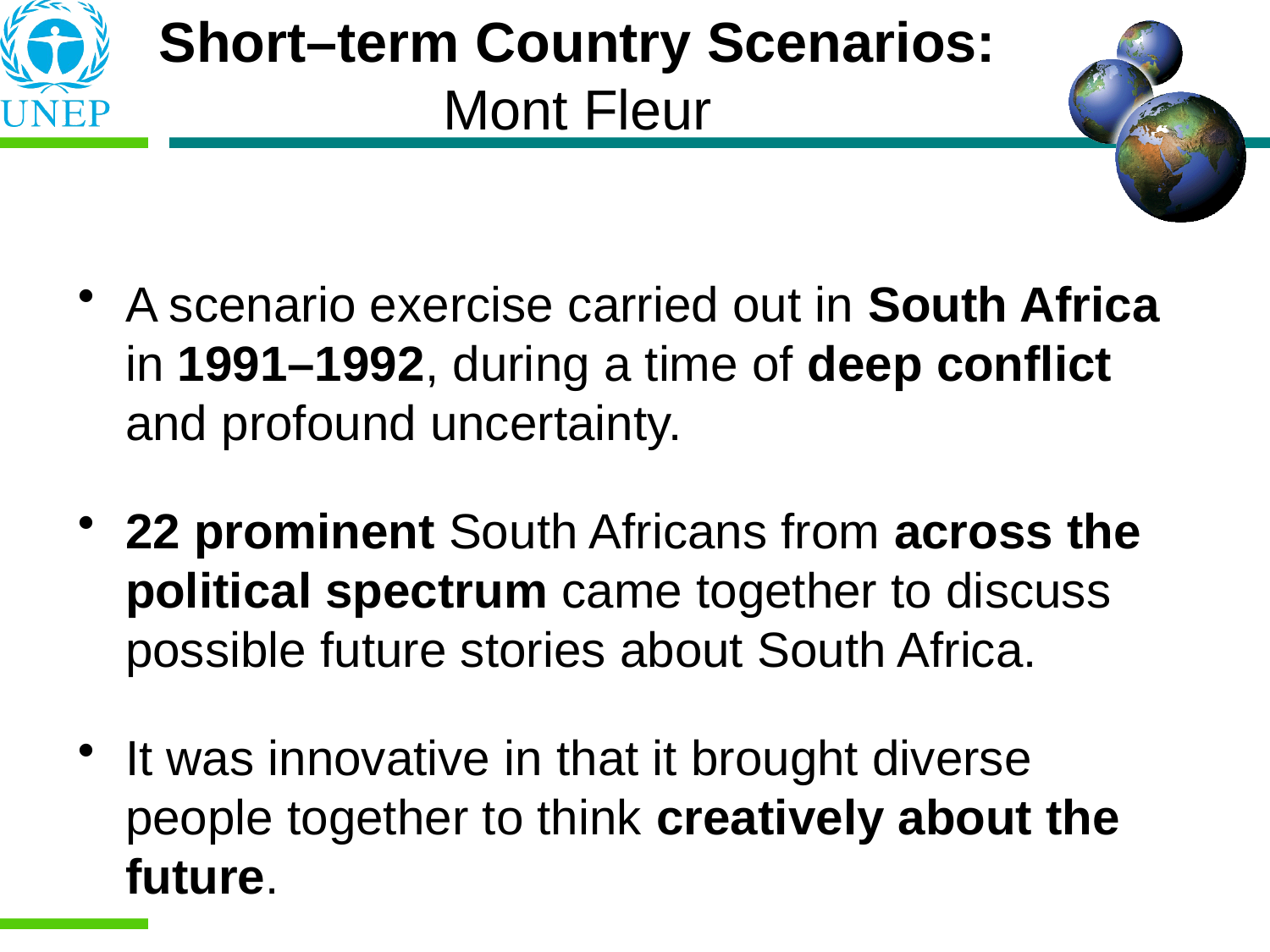

# Short–term Country Scenarios: Mont Fleur
A scenario exercise carried out in South Africa in 1991–1992, during a time of deep conflict and profound uncertainty.
22 prominent South Africans from across the political spectrum came together to discuss possible future stories about South Africa.
It was innovative in that it brought diverse people together to think creatively about the future.